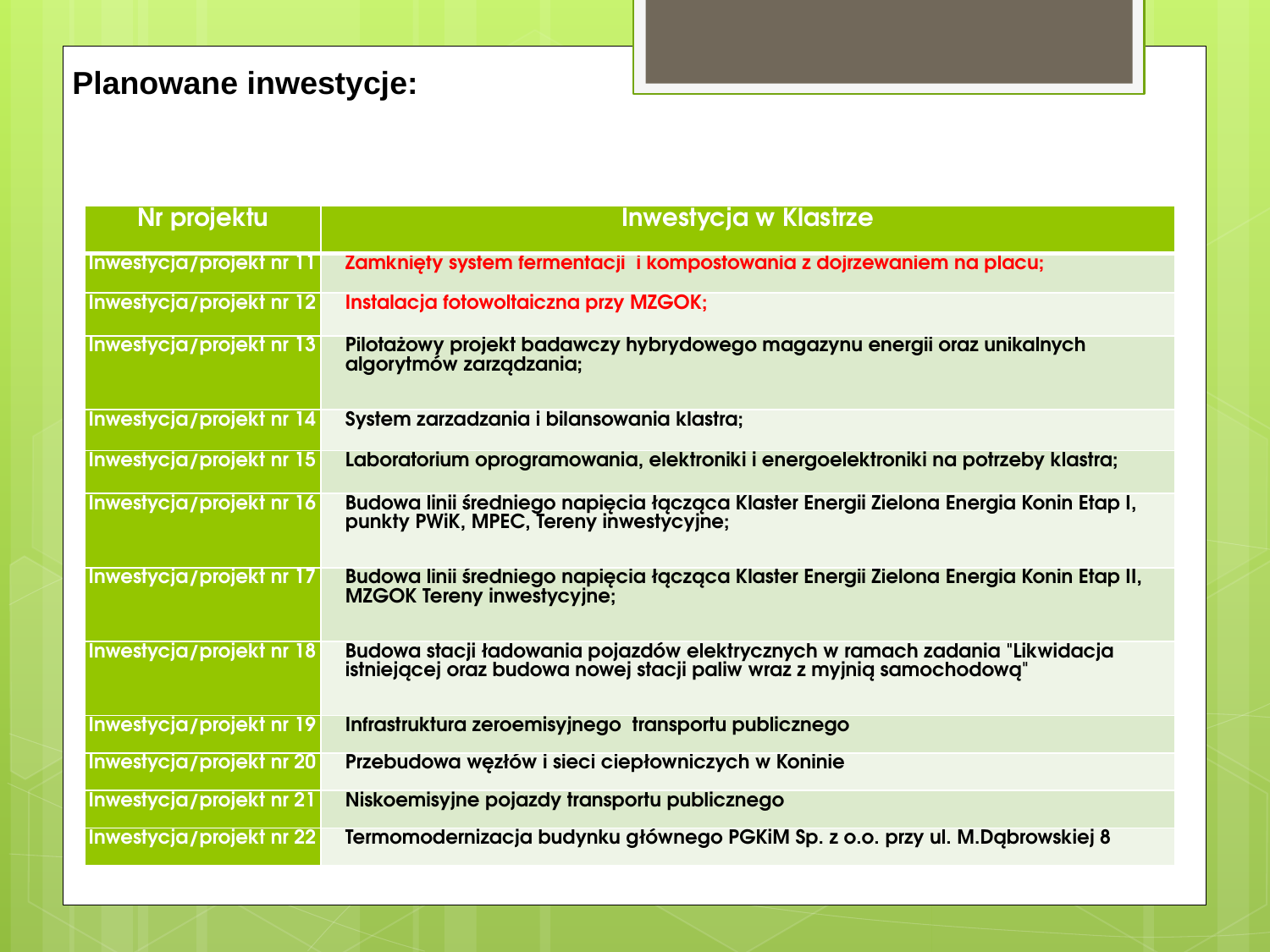

Planowane inwestycje:

| Nr projektu | Inwestycja w Klastrze |
| --- | --- |
| Inwestycja/projekt nr 11 | Zamknięty system fermentacji i kompostowania z dojrzewaniem na placu; |
| Inwestycja/projekt nr 12 | Instalacja fotowoltaiczna przy MZGOK; |
| Inwestycja/projekt nr 13 | Pilotażowy projekt badawczy hybrydowego magazynu energii oraz unikalnych algorytmów zarządzania; |
| Inwestycja/projekt nr 14 | System zarzadzania i bilansowania klastra; |
| Inwestycja/projekt nr 15 | Laboratorium oprogramowania, elektroniki i energoelektroniki na potrzeby klastra; |
| Inwestycja/projekt nr 16 | Budowa linii średniego napięcia łącząca Klaster Energii Zielona Energia Konin Etap I, punkty PWiK, MPEC, Tereny inwestycyjne; |
| Inwestycja/projekt nr 17 | Budowa linii średniego napięcia łącząca Klaster Energii Zielona Energia Konin Etap II, MZGOK Tereny inwestycyjne; |
| Inwestycja/projekt nr 18 | Budowa stacji ładowania pojazdów elektrycznych w ramach zadania "Likwidacja istniejącej oraz budowa nowej stacji paliw wraz z myjnią samochodową" |
| Inwestycja/projekt nr 19 | Infrastruktura zeroemisyjnego transportu publicznego |
| Inwestycja/projekt nr 20 | Przebudowa węzłów i sieci ciepłowniczych w Koninie |
| Inwestycja/projekt nr 21 | Niskoemisyjne pojazdy transportu publicznego |
| Inwestycja/projekt nr 22 | Termomodernizacja budynku głównego PGKiM Sp. z o.o. przy ul. M.Dąbrowskiej 8 |